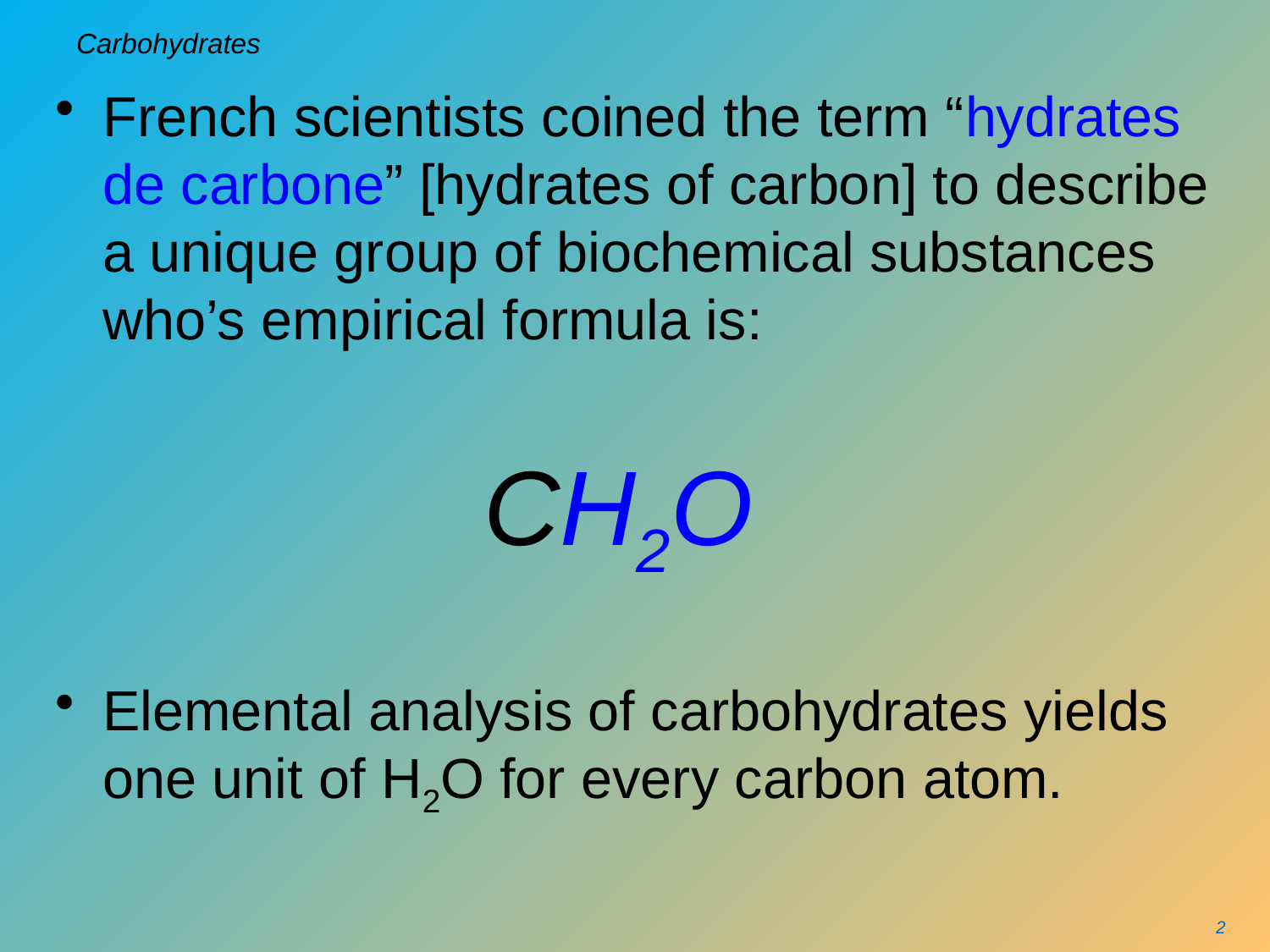

# Carbohydrates
French scientists coined the term “hydrates de carbone” [hydrates of carbon] to describe a unique group of biochemical substances who’s empirical formula is:
				CH2O

Elemental analysis of carbohydrates yields one unit of H2O for every carbon atom.

2